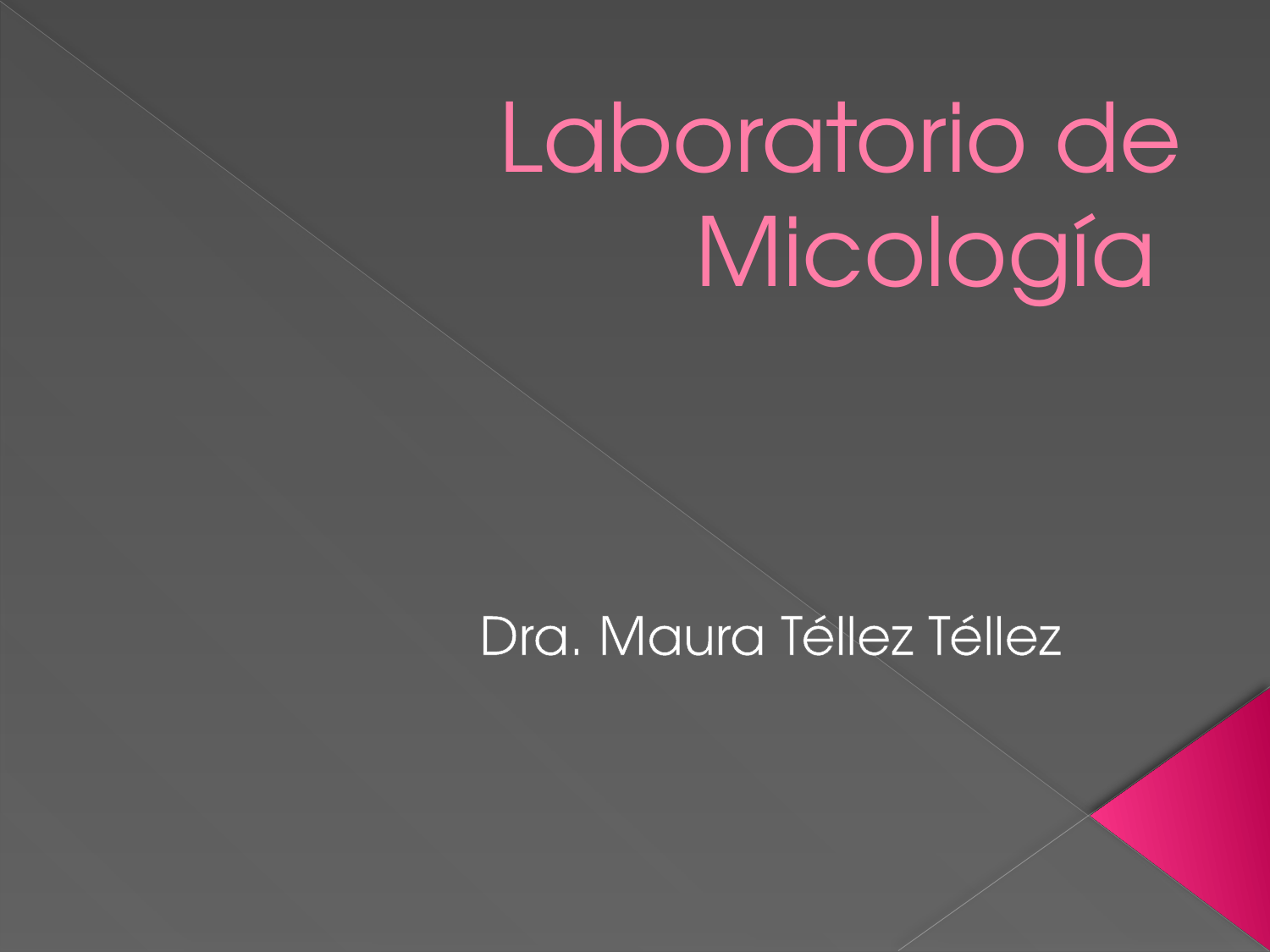

# Laboratorio de Micología
Dra. Maura Téllez Téllez